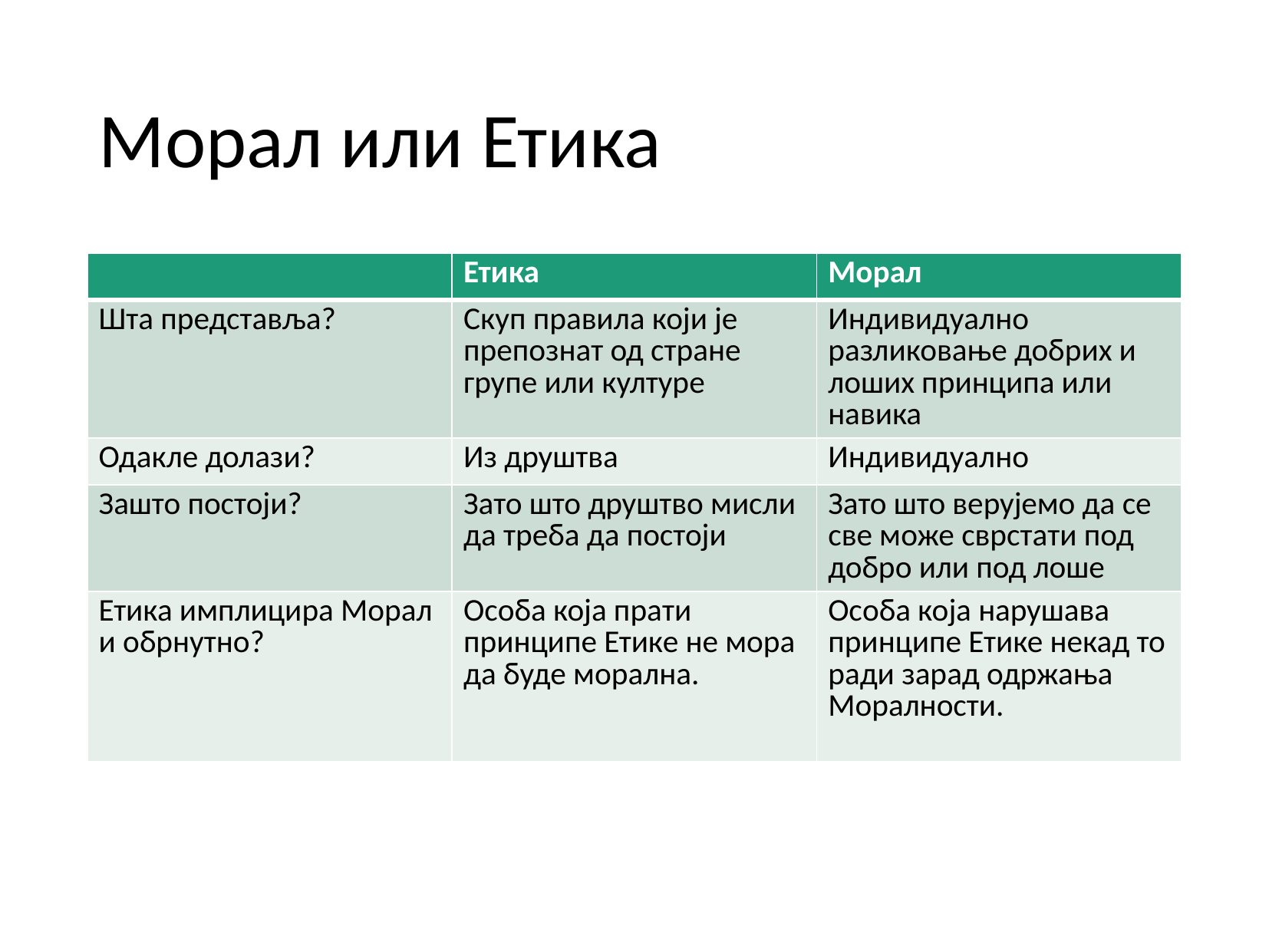

# Морал или Етика
|  | Етика | Морал |
| --- | --- | --- |
| Шта представља? | Скуп правила који је препознат од стране групе или културе | Индивидуално разликовање добрих и лоших принципа или навика |
| Одакле долази? | Из друштва | Индивидуално |
| Зашто постоји? | Зато што друштво мисли да треба да постоји | Зато што верујемо да се све може сврстати под добро или под лоше |
| Етика имплицира Морал и обрнутно? | Особа која прати принципе Етике не мора да буде морална. | Особа која нарушава принципе Етике некад то ради зарад одржања Моралности. |